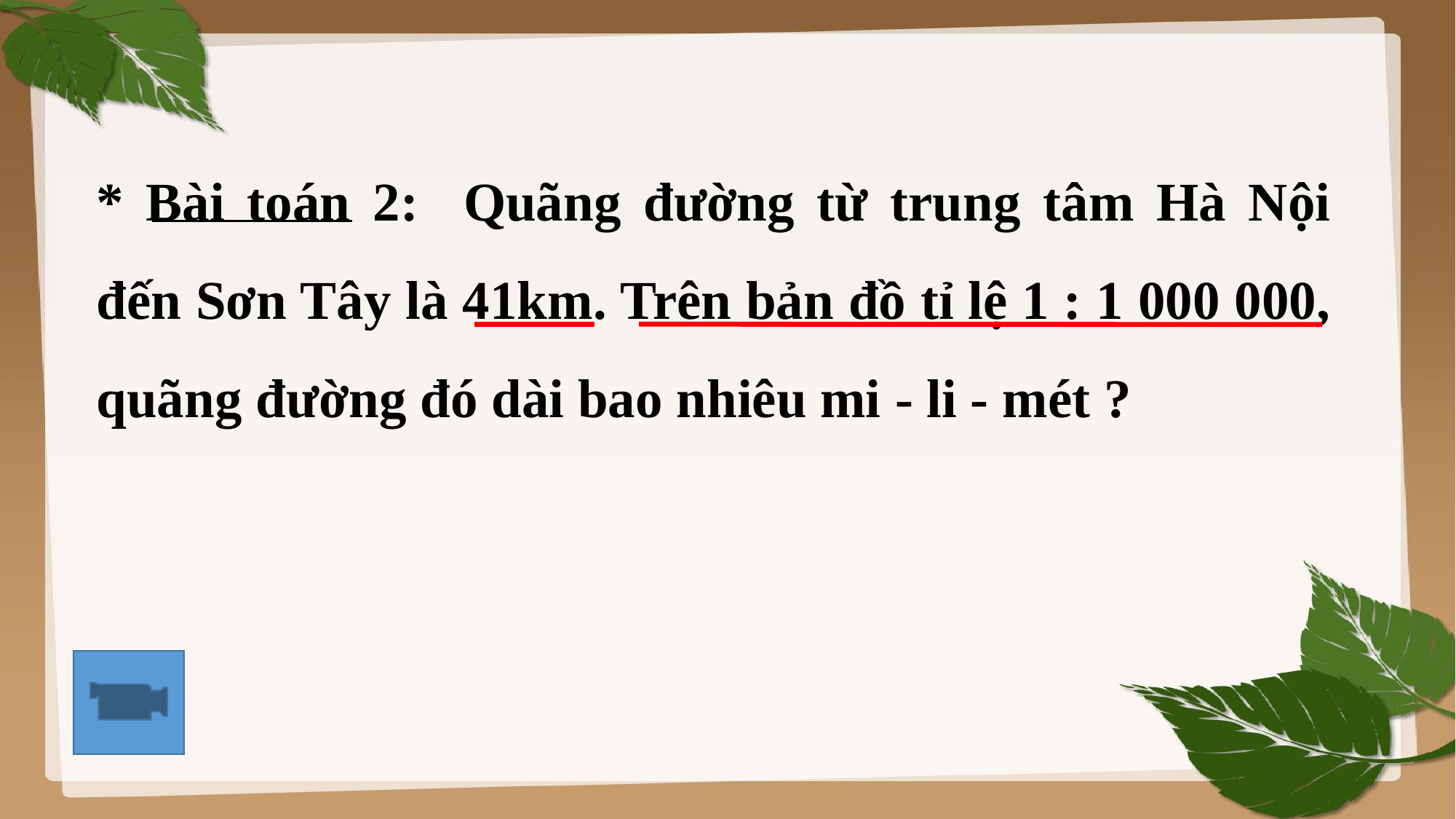

* Bài toán 2:  Quãng đường từ trung tâm Hà Nội đến Sơn Tây là 41km. Trên bản đồ tỉ lệ 1 : 1 000 000, quãng đường đó dài bao nhiêu mi - li - mét ?